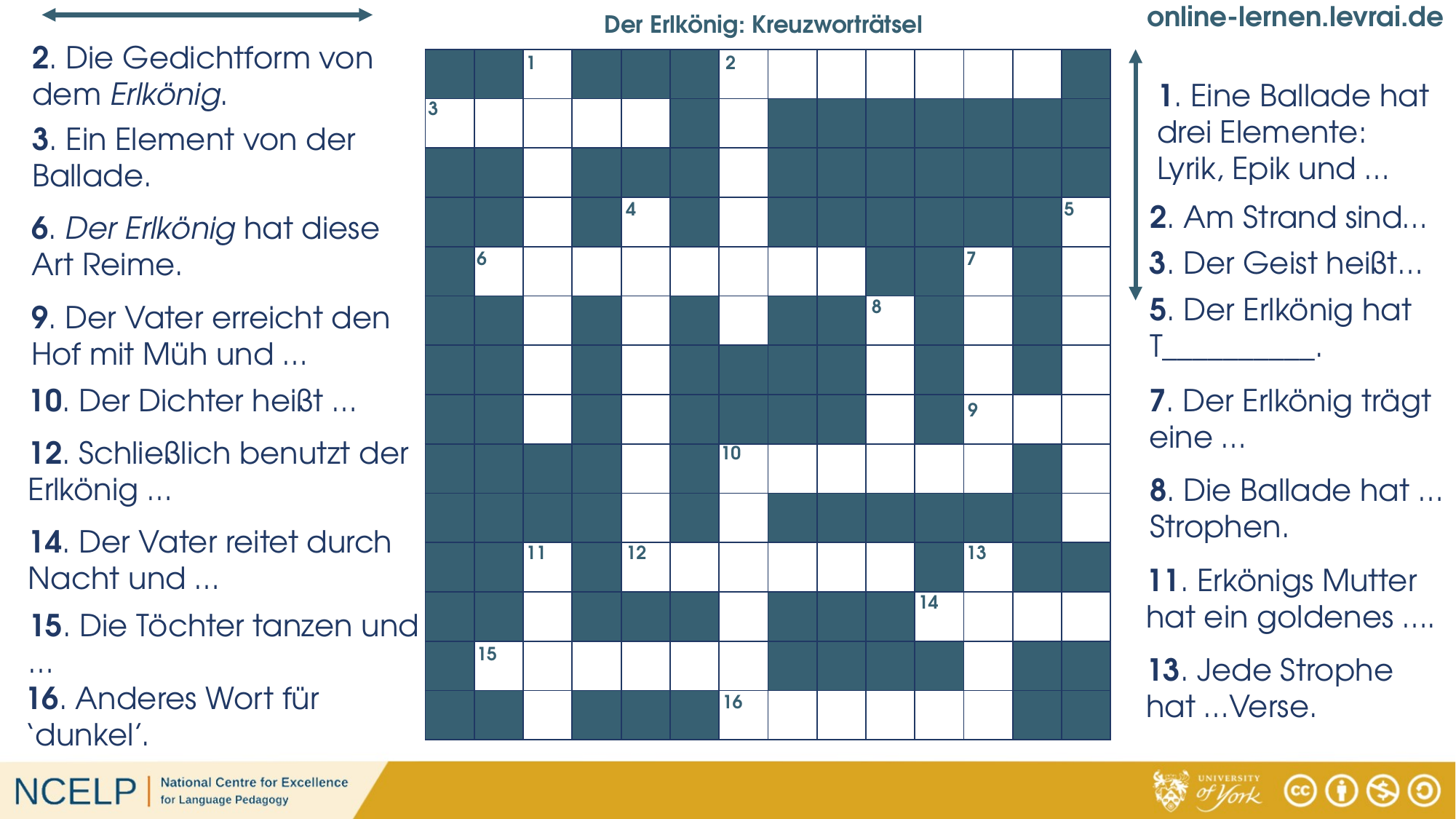

# Der Erlkönig: Kreuzworträtsel
online-lernen.levrai.de
2. Die Gedichtform von dem Erlkönig.
1
2
|  |  |  |  |  |  |  |  |  |  |  |  |  |  |
| --- | --- | --- | --- | --- | --- | --- | --- | --- | --- | --- | --- | --- | --- |
|  |  |  |  |  |  |  |  |  |  |  |  |  |  |
|  |  |  |  |  |  |  |  |  |  |  |  |  |  |
|  |  |  |  |  |  |  |  |  |  |  |  |  |  |
|  |  |  |  |  |  |  |  |  |  |  |  |  |  |
|  |  |  |  |  |  |  |  |  |  |  |  |  |  |
|  |  |  |  |  |  |  |  |  |  |  |  |  |  |
|  |  |  |  |  |  |  |  |  |  |  |  |  |  |
|  |  |  |  |  |  |  |  |  |  |  |  |  |  |
|  |  |  |  |  |  |  |  |  |  |  |  |  |  |
|  |  |  |  |  |  |  |  |  |  |  |  |  |  |
|  |  |  |  |  |  |  |  |  |  |  |  |  |  |
|  |  |  |  |  |  |  |  |  |  |  |  |  |  |
|  |  |  |  |  |  |  |  |  |  |  |  |  |  |
1. Eine Ballade hat drei Elemente: Lyrik, Epik und …
3
3. Ein Element von der Ballade.
5
2. Am Strand sind…
4
6. Der Erlkönig hat diese Art Reime.
3. Der Geist heißt…
7
6
5. Der Erlkönig hat T__________.
8
9. Der Vater erreicht den Hof mit Müh und …
10. Der Dichter heißt …
7. Der Erlkönig trägt eine …
9
12. Schließlich benutzt der Erlkönig …
10
8. Die Ballade hat … Strophen.
14. Der Vater reitet durch Nacht und …
11
12
13
11. Erkönigs Mutter hat ein goldenes ….
14
15. Die Töchter tanzen und …
15
13. Jede Strophe hat …Verse.
16. Anderes Wort für ‘dunkel’.
16